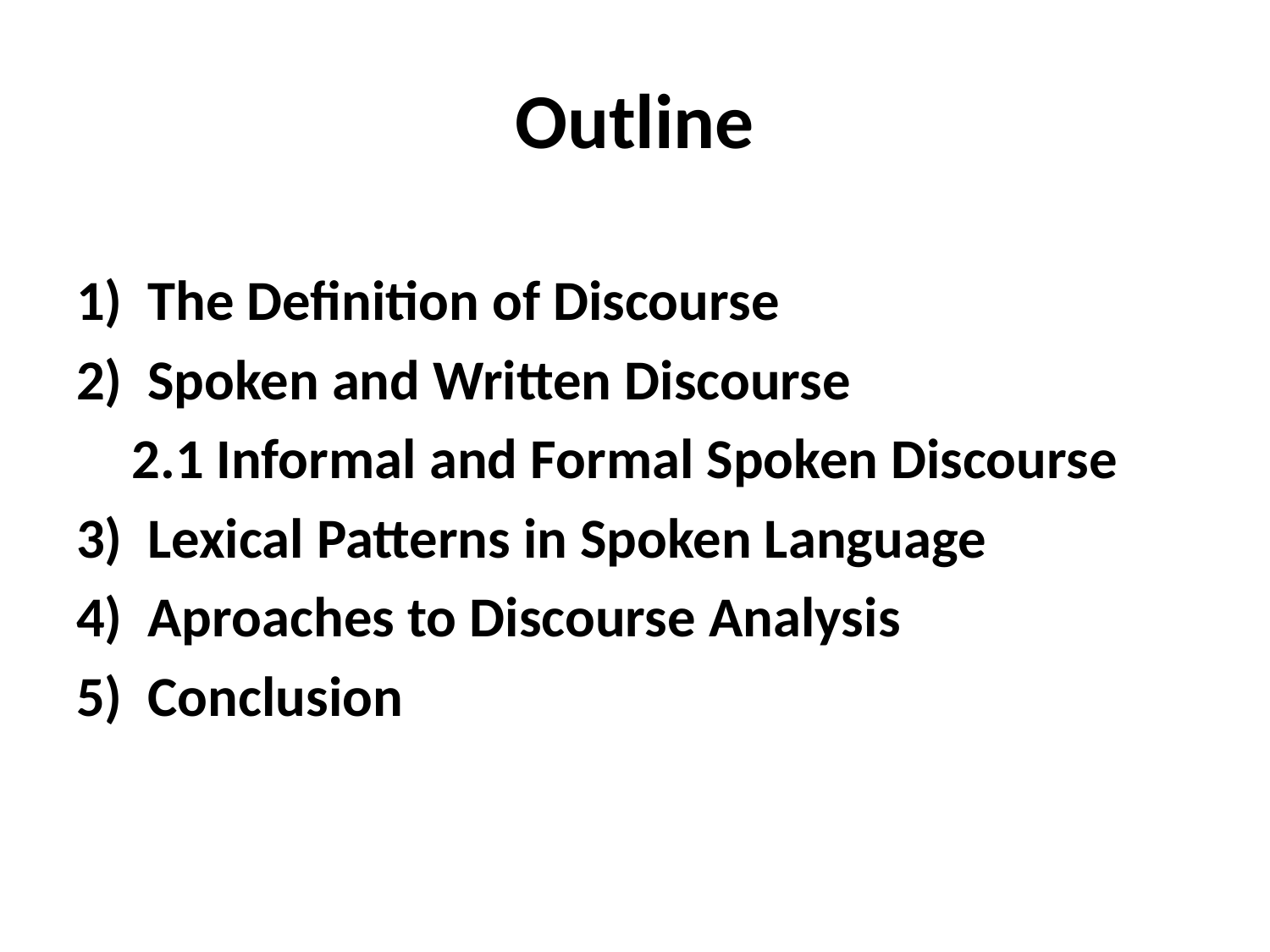

# Outline
The Definition of Discourse
Spoken and Written Discourse
2.1 Informal and Formal Spoken Discourse
Lexical Patterns in Spoken Language
Aproaches to Discourse Analysis
Conclusion